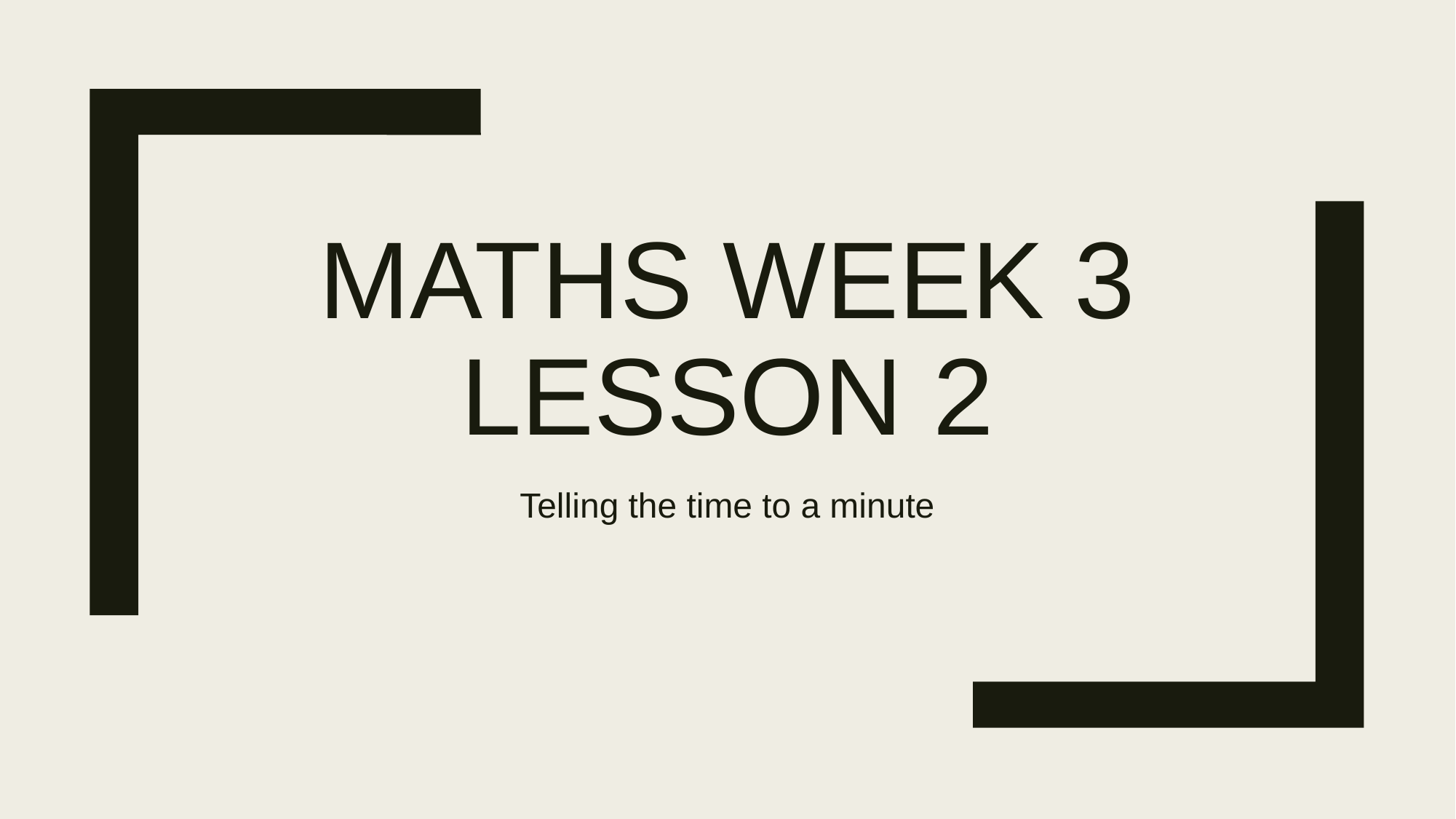

# Maths Week 3 Lesson 2
Telling the time to a minute